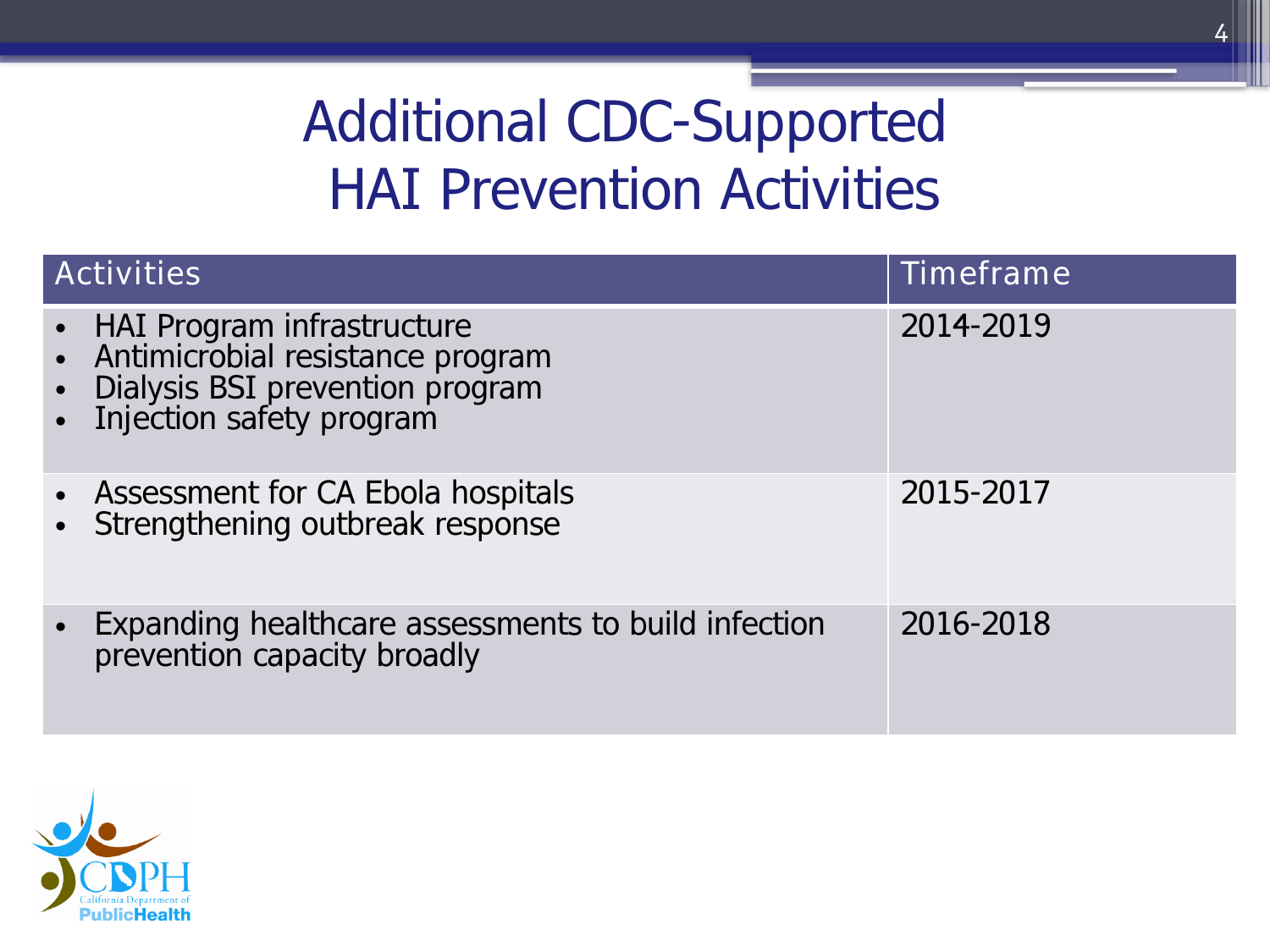

4
# Additional CDC-Supported HAI Prevention Activities
| Activities | Timeframe |
| --- | --- |
| HAI Program infrastructure Antimicrobial resistance program Dialysis BSI prevention program Injection safety program | 2014-2019 |
| Assessment for CA Ebola hospitals Strengthening outbreak response | 2015-2017 |
| Expanding healthcare assessments to build infection prevention capacity broadly | 2016-2018 |